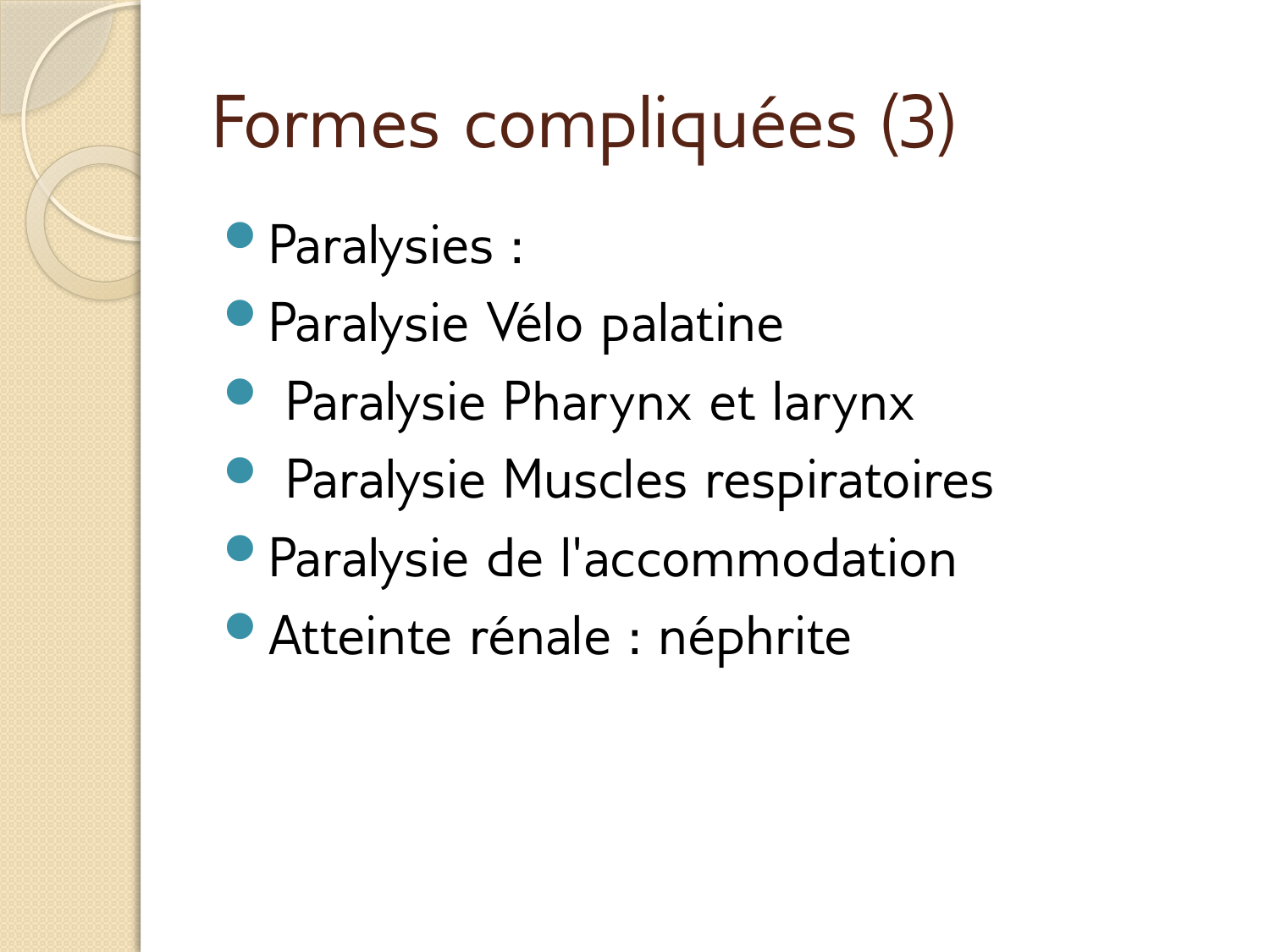

# Formes compliquées (3)
Paralysies :
Paralysie Vélo palatine
 Paralysie Pharynx et larynx
 Paralysie Muscles respiratoires
Paralysie de l'accommodation
Atteinte rénale : néphrite